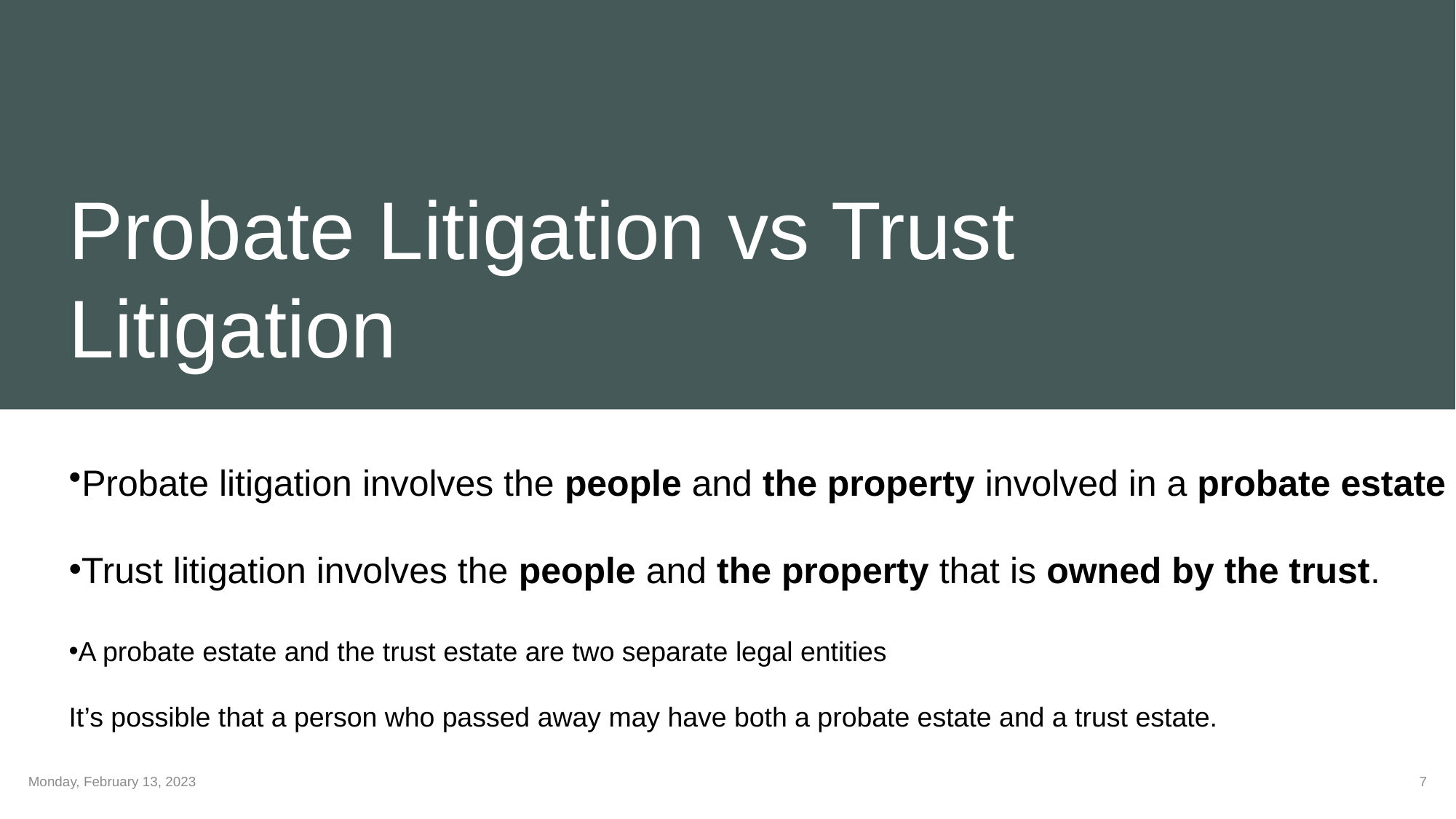

# Probate Litigation vs Trust Litigation

Probate litigation involves the people and the property involved in a probate estate

Trust litigation involves the people and the property that is owned by the trust.

A probate estate and the trust estate are two separate legal entities

It’s possible that a person who passed away may have both a probate estate and a trust estate.
7
Monday, February 13, 2023